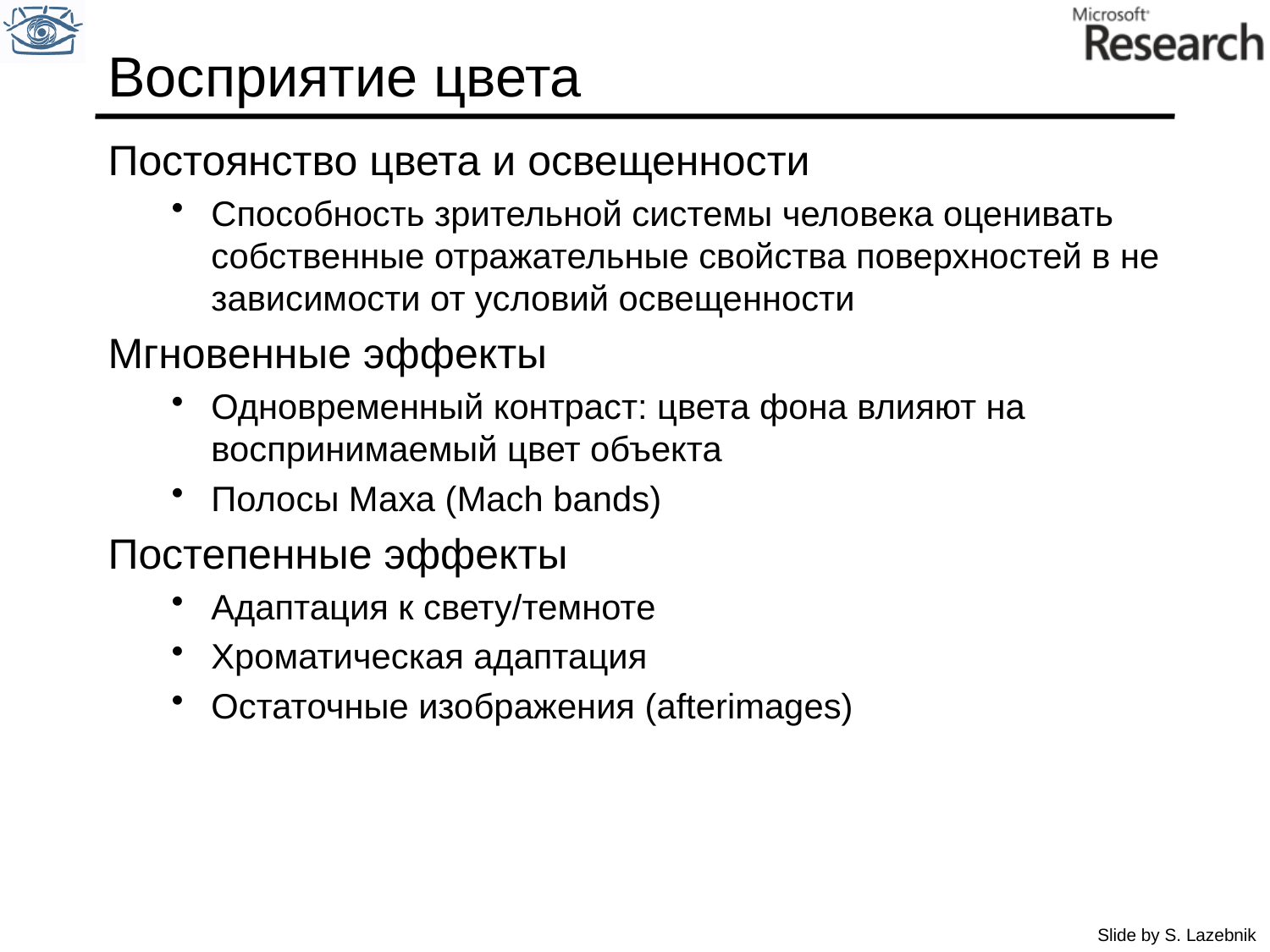

# Восприятие цвета
Постоянство цвета и освещенности
Способность зрительной системы человека оценивать собственные отражательные свойства поверхностей в не зависимости от условий освещенности
Мгновенные эффекты
Одновременный контраст: цвета фона влияют на воспринимаемый цвет объекта
Полосы Маха (Mach bands)
Постепенные эффекты
Адаптация к свету/темноте
Хроматическая адаптация
Остаточные изображения (afterimages)
Slide by S. Lazebnik